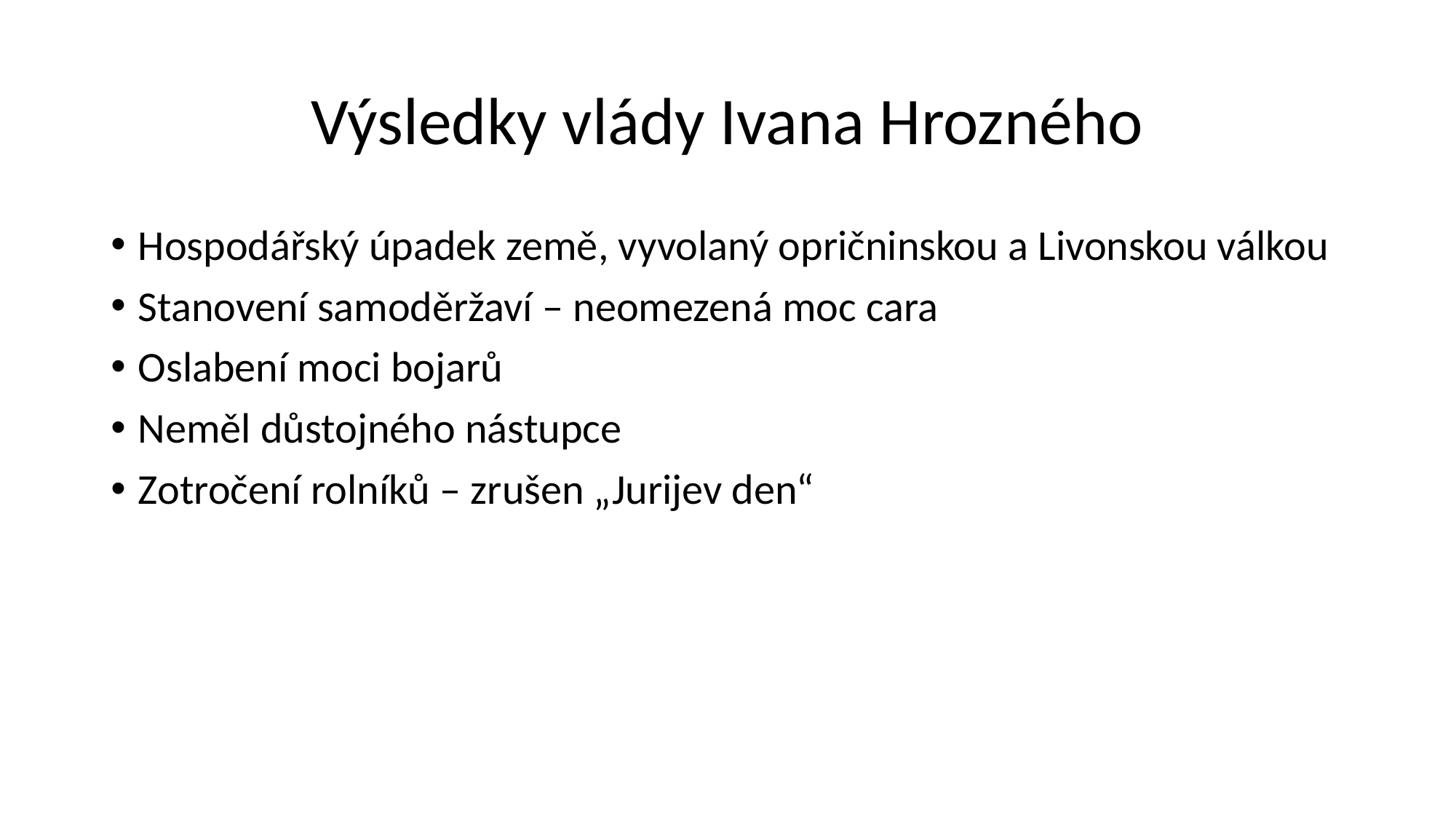

# Výsledky vlády Ivana Hrozného
Hospodářský úpadek země, vyvolaný opričninskou a Livonskou válkou
Stanovení samoděržaví – neomezená moc cara
Oslabení moci bojarů
Neměl důstojného nástupce
Zotročení rolníků – zrušen „Jurijev den“